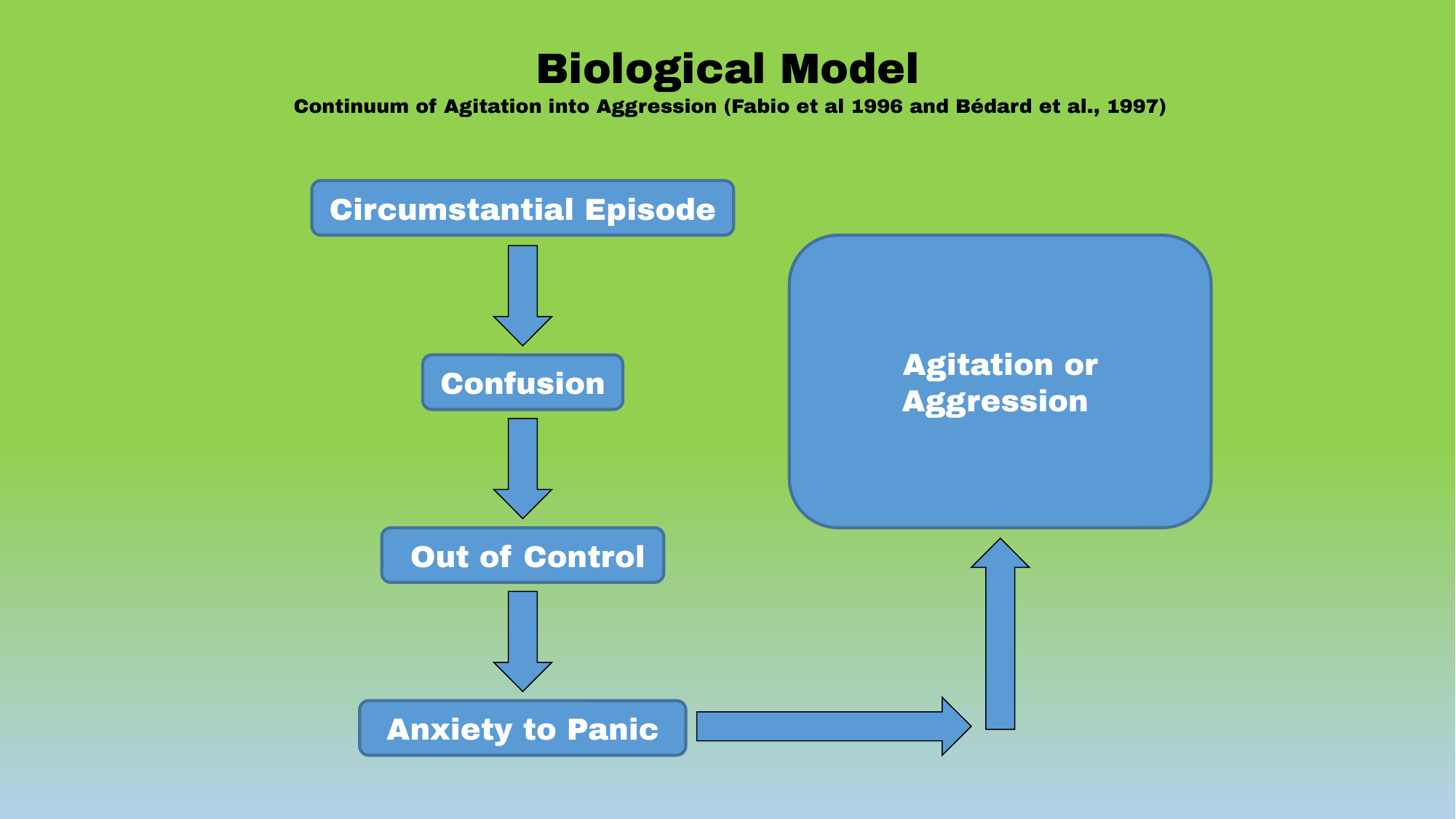

# Biological Model
Continuum of Agitation into Aggression (Fabio et al 1996 and Bédard et al., 1997)

Circumstantial Episode
Agitation or Aggression

Confusion

 Out of Control

Anxiety to Panic